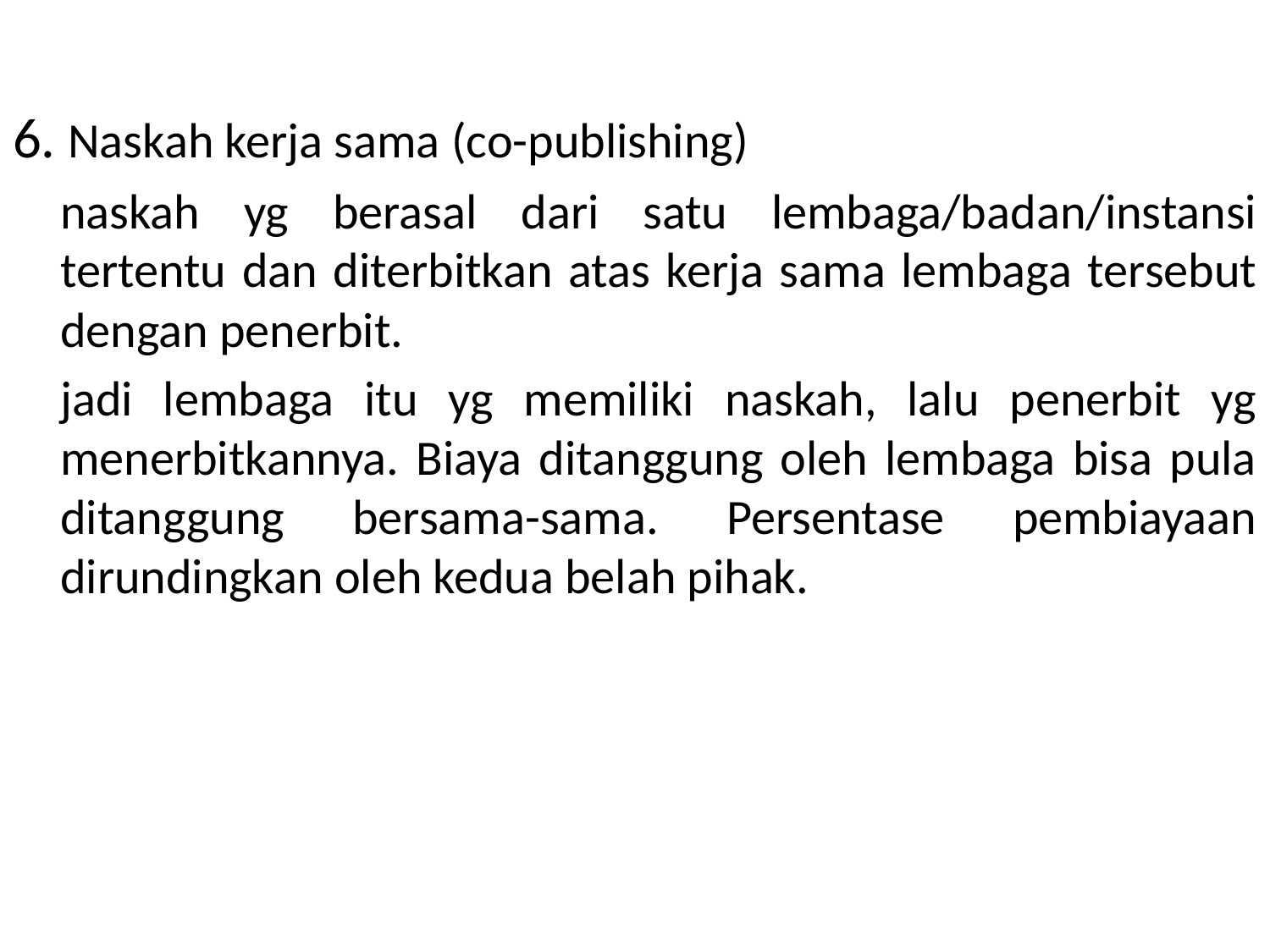

#
6. Naskah kerja sama (co-publishing)
	naskah yg berasal dari satu lembaga/badan/instansi tertentu dan diterbitkan atas kerja sama lembaga tersebut dengan penerbit.
	jadi lembaga itu yg memiliki naskah, lalu penerbit yg menerbitkannya. Biaya ditanggung oleh lembaga bisa pula ditanggung bersama-sama. Persentase pembiayaan dirundingkan oleh kedua belah pihak.